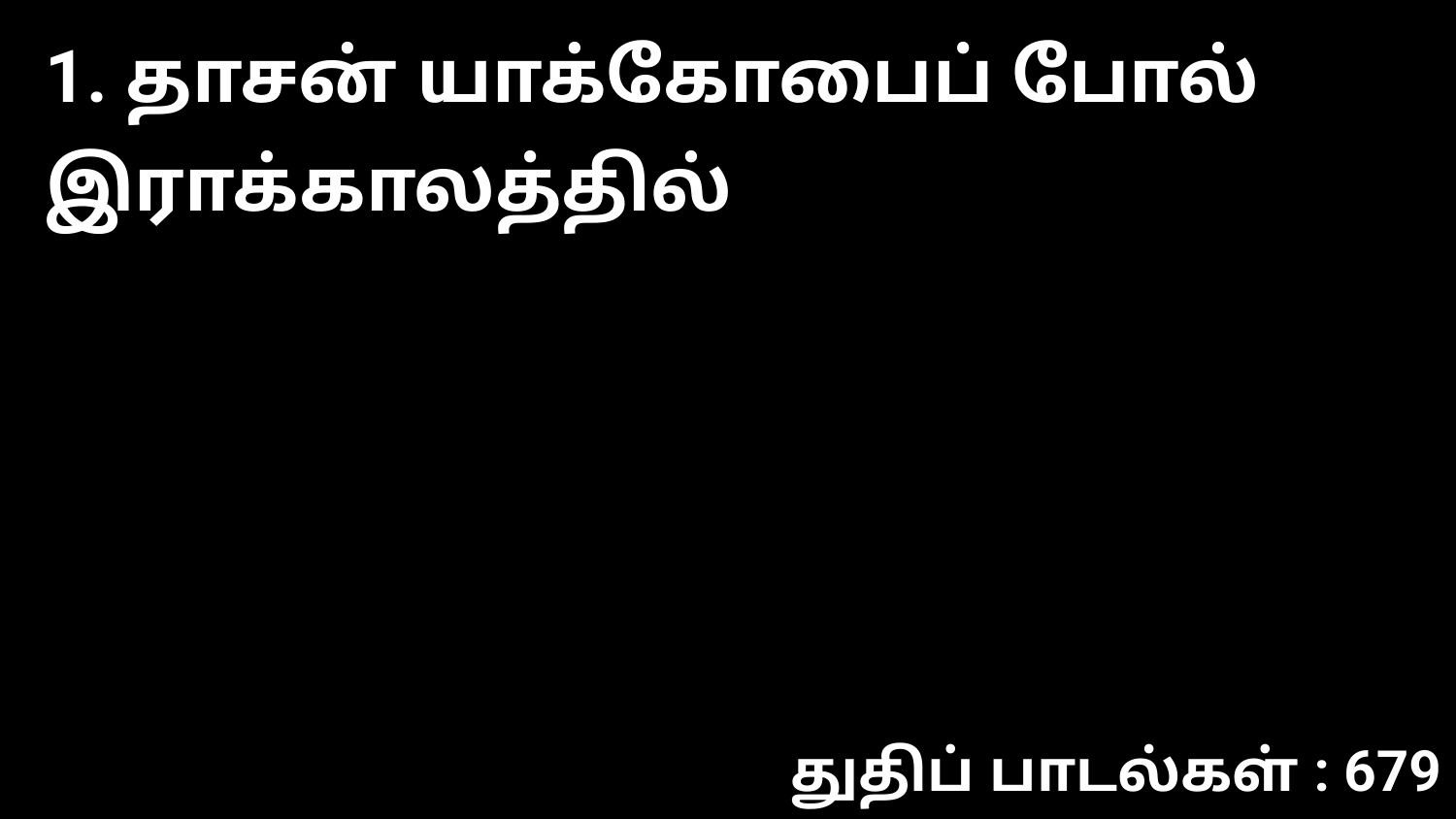

1. தாசன் யாக்கோபைப் போல் இராக்காலத்தில்
துதிப் பாடல்கள் : 679